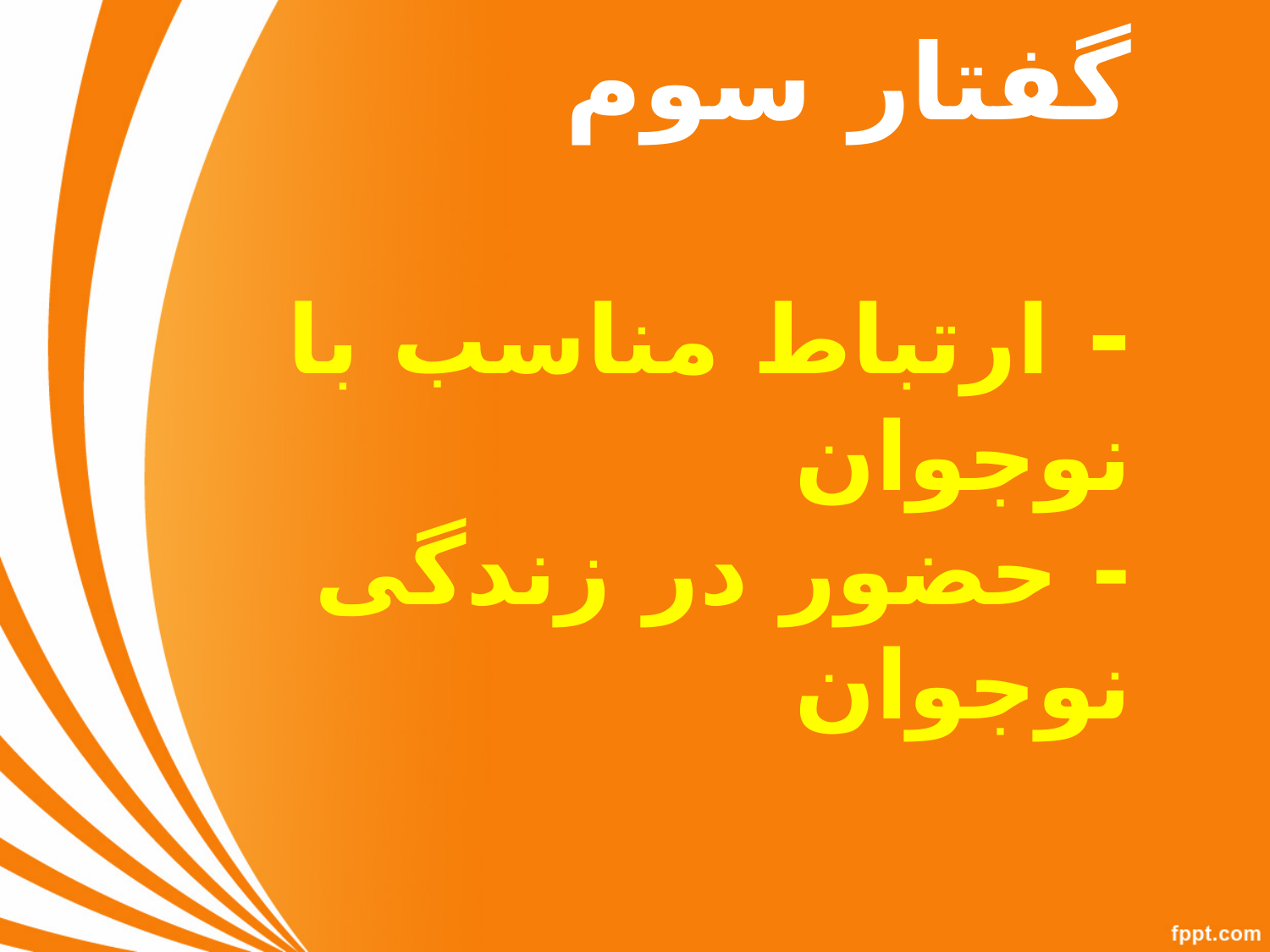

# گفتار سوم - ارتباط مناسب با نوجوان - حضور در زندگی نوجوان